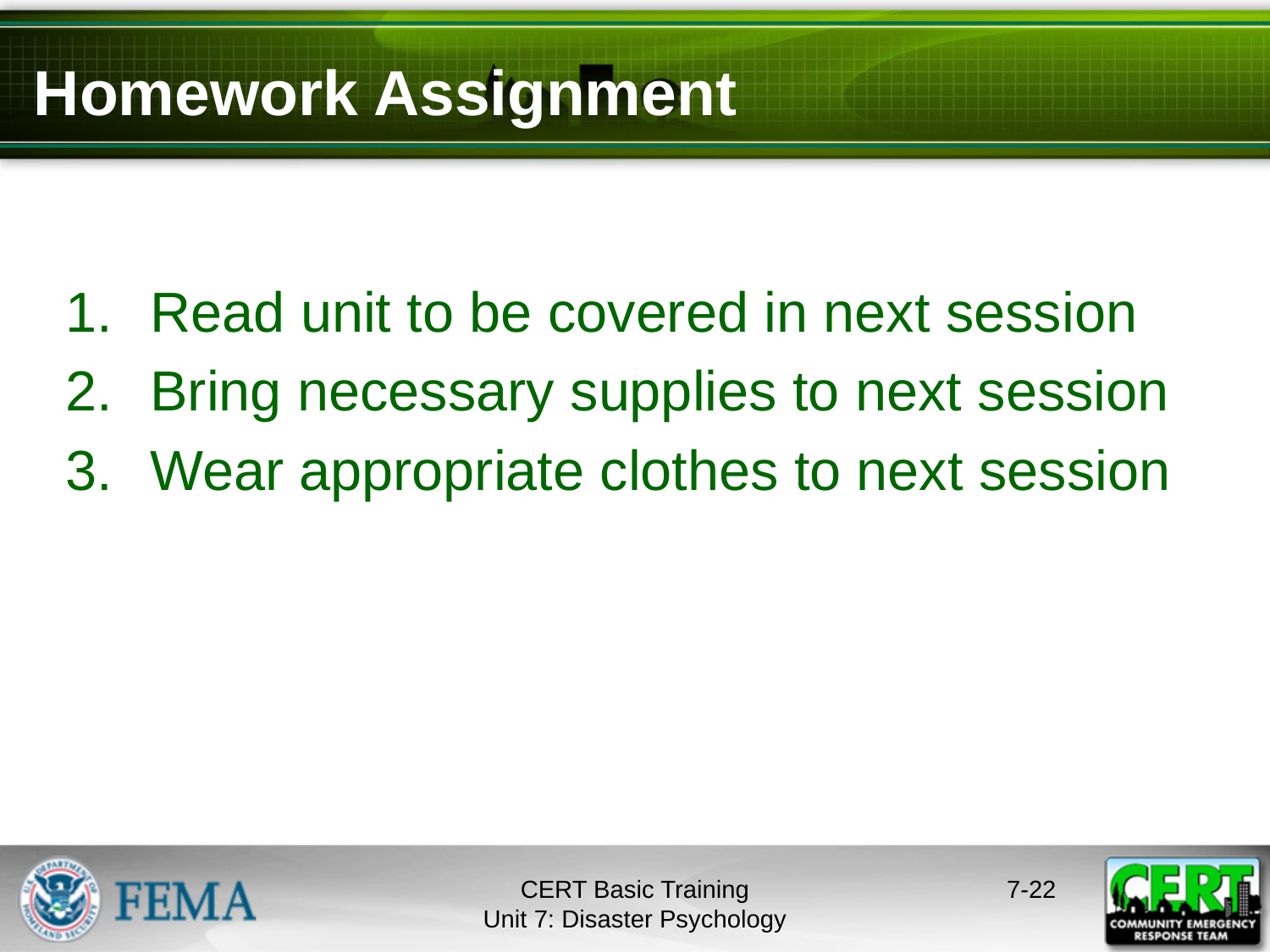

# Homework Assignment

Read unit to be covered in next session
Bring necessary supplies to next session
Wear appropriate clothes to next session
CERT Basic Training
Unit 7: Disaster Psychology
7-22